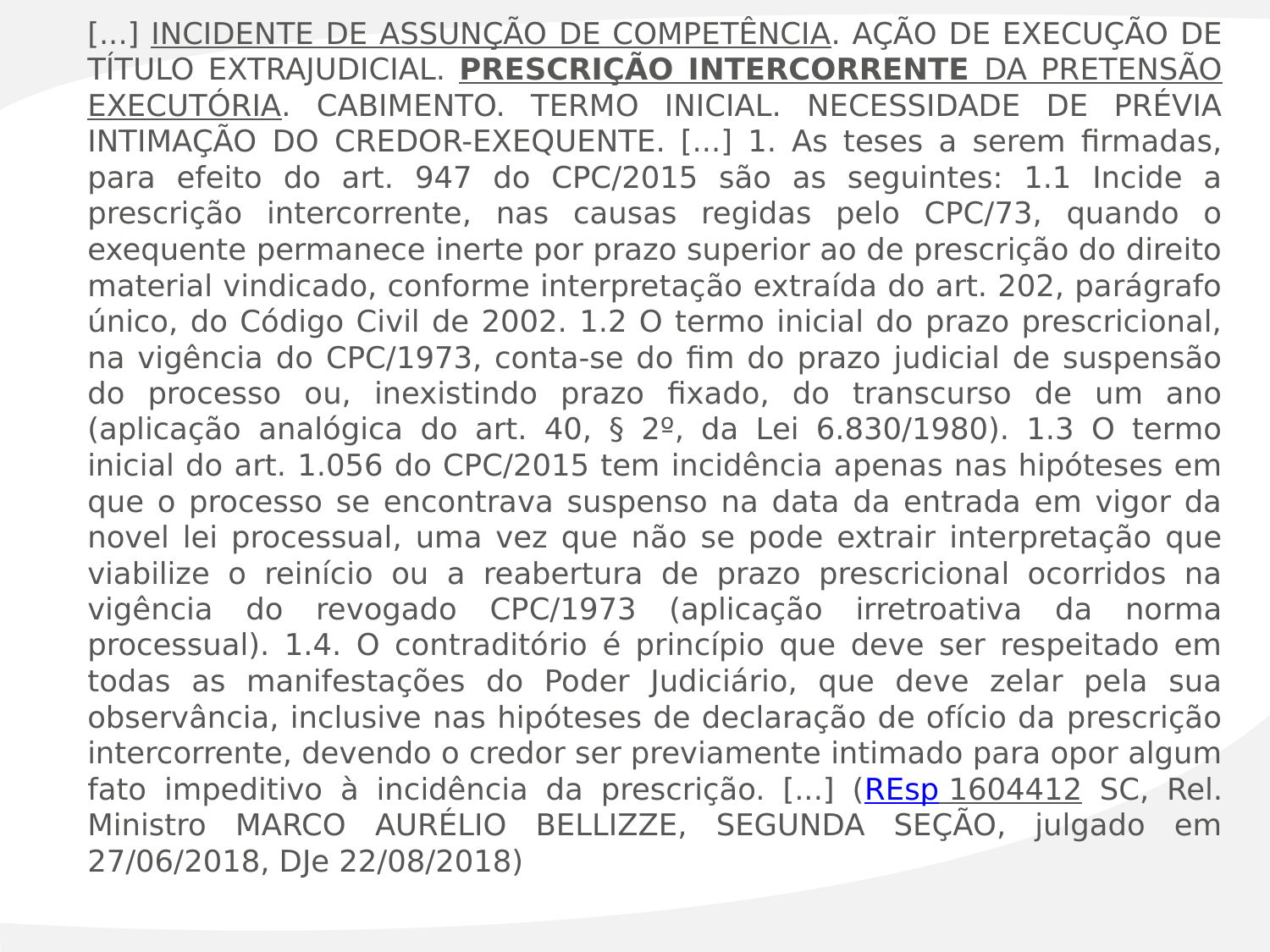

[...] INCIDENTE DE ASSUNÇÃO DE COMPETÊNCIA. AÇÃO DE EXECUÇÃO DE TÍTULO EXTRAJUDICIAL. PRESCRIÇÃO INTERCORRENTE DA PRETENSÃO EXECUTÓRIA. CABIMENTO. TERMO INICIAL. NECESSIDADE DE PRÉVIA INTIMAÇÃO DO CREDOR-EXEQUENTE. [...] 1. As teses a serem firmadas, para efeito do art. 947 do CPC/2015 são as seguintes: 1.1 Incide a prescrição intercorrente, nas causas regidas pelo CPC/73, quando o exequente permanece inerte por prazo superior ao de prescrição do direito material vindicado, conforme interpretação extraída do art. 202, parágrafo único, do Código Civil de 2002. 1.2 O termo inicial do prazo prescricional, na vigência do CPC/1973, conta-se do fim do prazo judicial de suspensão do processo ou, inexistindo prazo fixado, do transcurso de um ano (aplicação analógica do art. 40, § 2º, da Lei 6.830/1980). 1.3 O termo inicial do art. 1.056 do CPC/2015 tem incidência apenas nas hipóteses em que o processo se encontrava suspenso na data da entrada em vigor da novel lei processual, uma vez que não se pode extrair interpretação que viabilize o reinício ou a reabertura de prazo prescricional ocorridos na vigência do revogado CPC/1973 (aplicação irretroativa da norma processual). 1.4. O contraditório é princípio que deve ser respeitado em todas as manifestações do Poder Judiciário, que deve zelar pela sua observância, inclusive nas hipóteses de declaração de ofício da prescrição intercorrente, devendo o credor ser previamente intimado para opor algum fato impeditivo à incidência da prescrição. [...] (REsp 1604412 SC, Rel. Ministro MARCO AURÉLIO BELLIZZE, SEGUNDA SEÇÃO, julgado em 27/06/2018, DJe 22/08/2018)